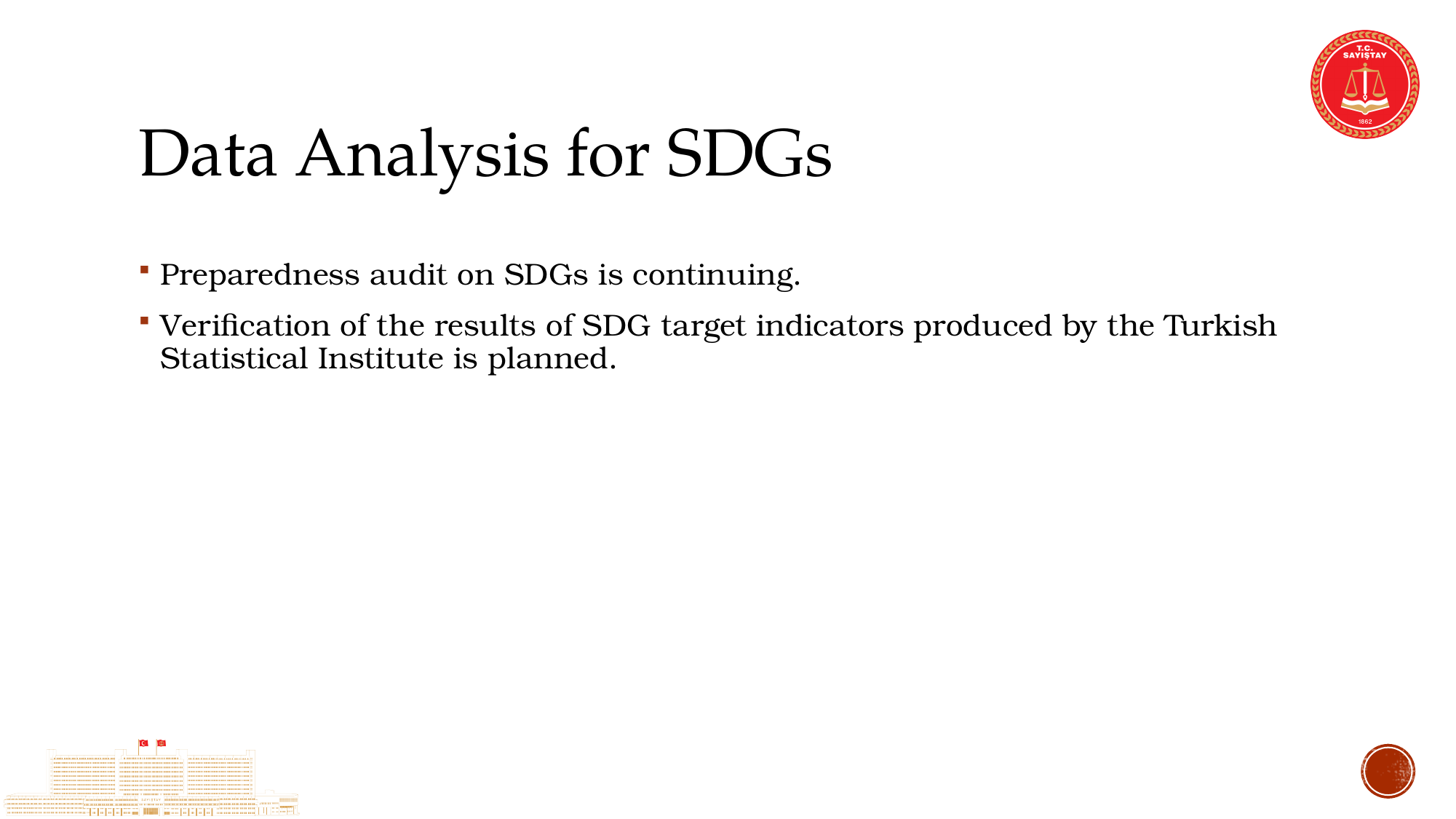

# Data Analysis for SDGs
Preparedness audit on SDGs is continuing.
Verification of the results of SDG target indicators produced by the Turkish Statistical Institute is planned.